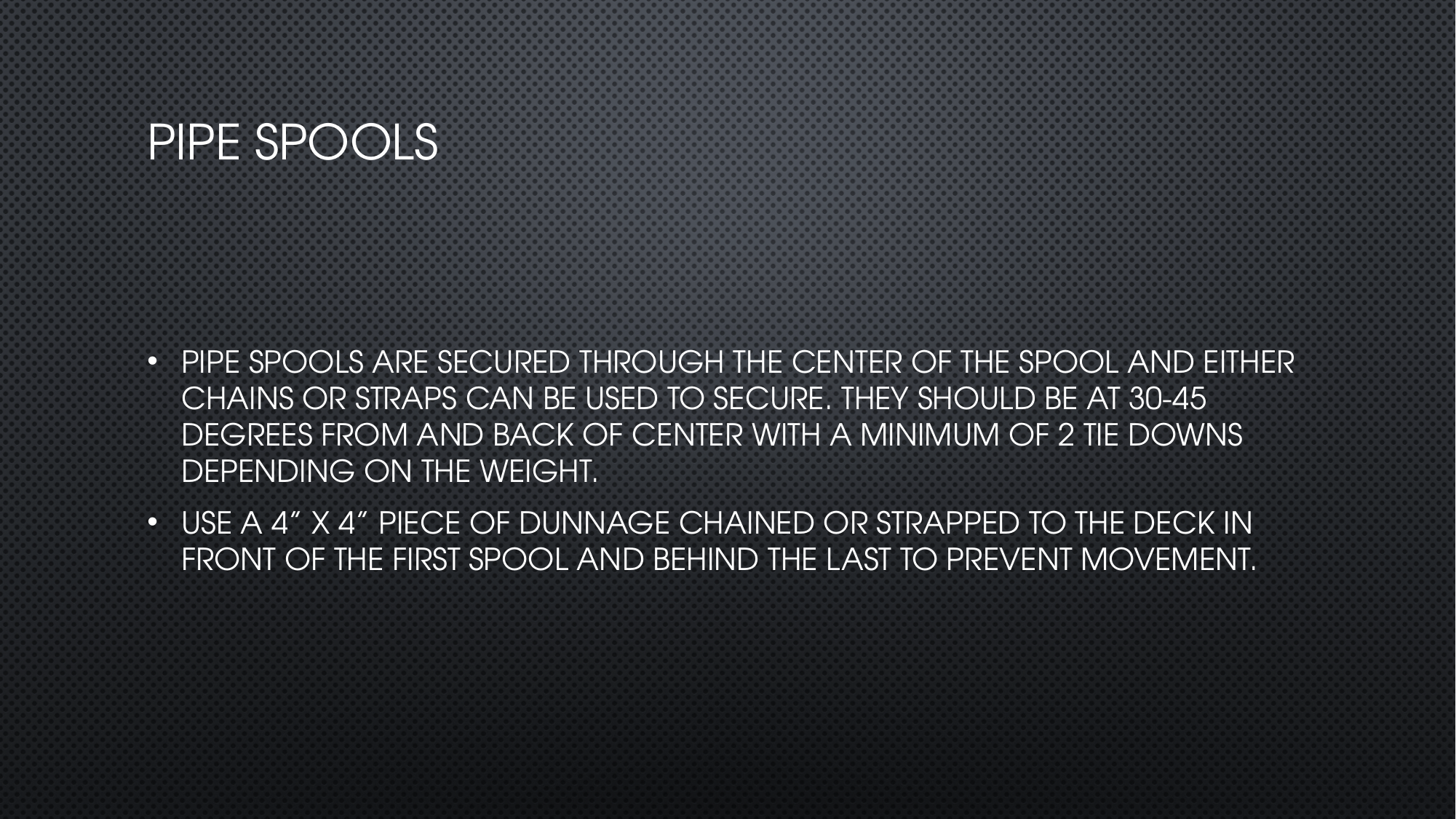

# Pipe Spools
Pipe spools are secured through the center of the spool and either chains or straps can be used to secure. They should be at 30-45 degrees from and back of center with a minimum of 2 tie downs depending on the weight.
Use a 4” X 4” piece of Dunnage chained or strapped to the deck in front of the first spool and behind the last to prevent movement.